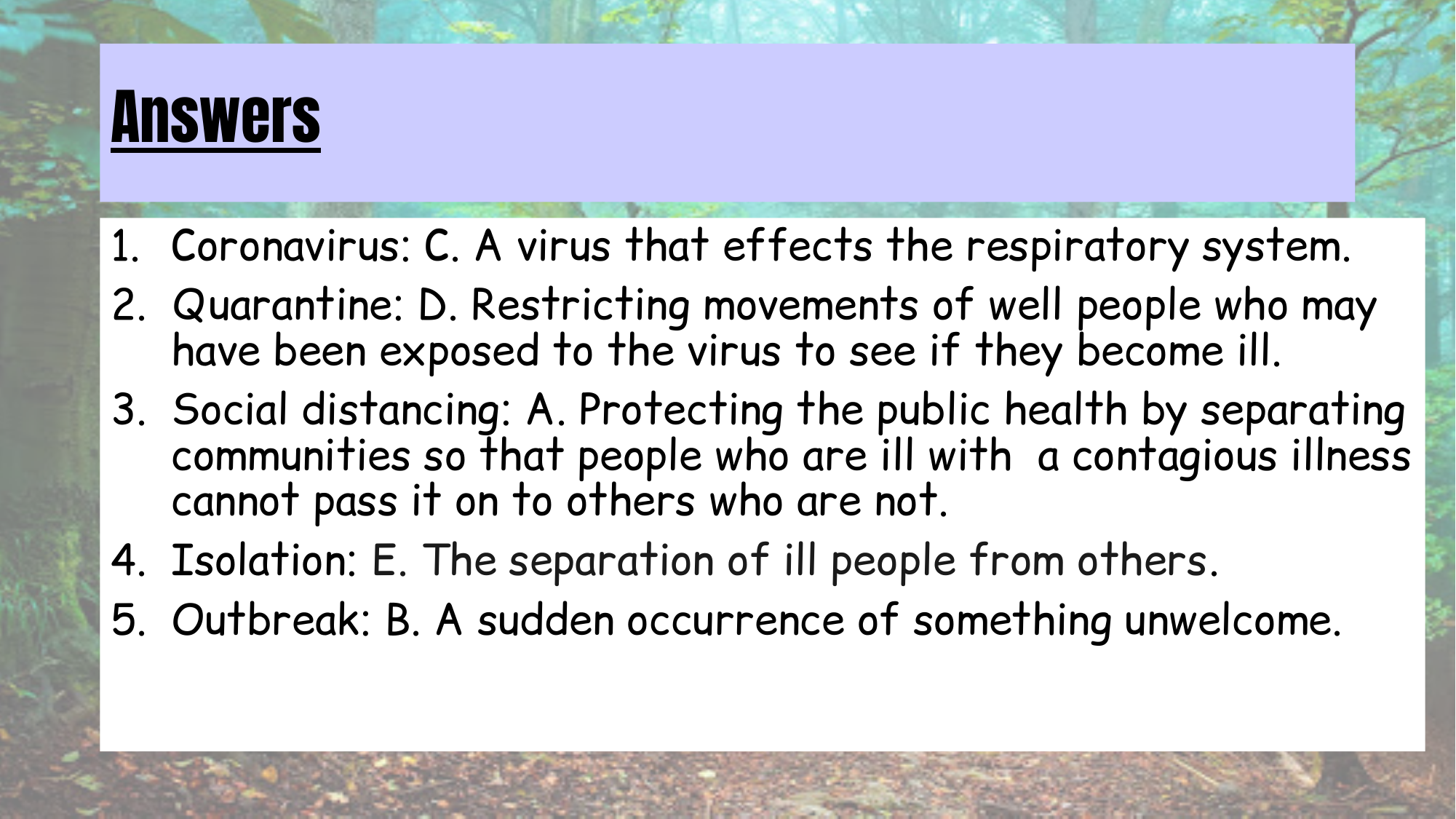

# Answers
Coronavirus: C. A virus that effects the respiratory system.
Quarantine: D. Restricting movements of well people who may have been exposed to the virus to see if they become ill.
Social distancing: A. Protecting the public health by separating communities so that people who are ill with  a contagious illness cannot pass it on to others who are not.
Isolation: E. The separation of ill people from others.
Outbreak: B. A sudden occurrence of something unwelcome.